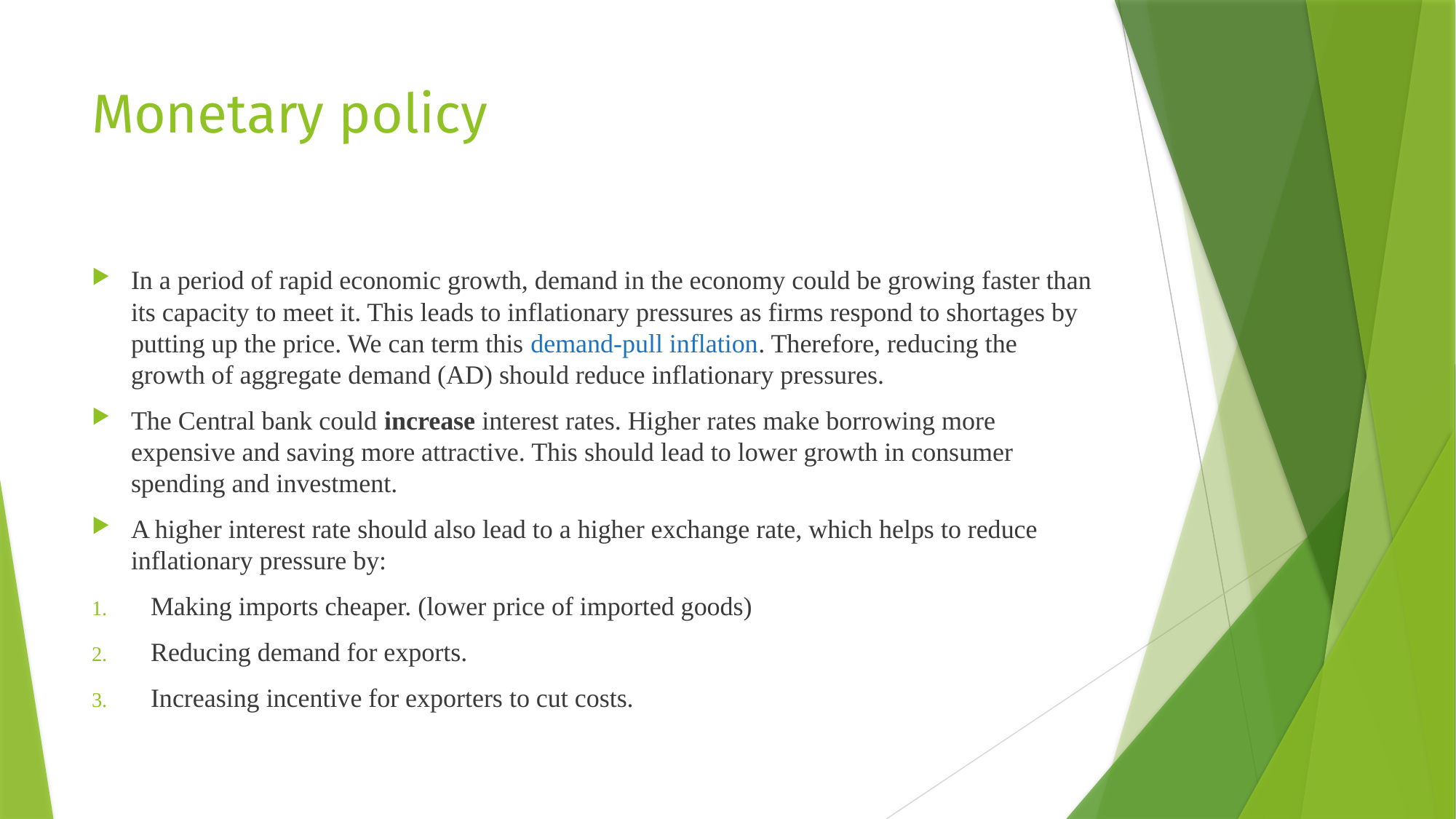

# Monetary policy
In a period of rapid economic growth, demand in the economy could be growing faster than its capacity to meet it. This leads to inflationary pressures as firms respond to shortages by putting up the price. We can term this demand-pull inflation. Therefore, reducing the growth of aggregate demand (AD) should reduce inflationary pressures.
The Central bank could increase interest rates. Higher rates make borrowing more expensive and saving more attractive. This should lead to lower growth in consumer spending and investment.
A higher interest rate should also lead to a higher exchange rate, which helps to reduce inflationary pressure by:
Making imports cheaper. (lower price of imported goods)
Reducing demand for exports.
Increasing incentive for exporters to cut costs.